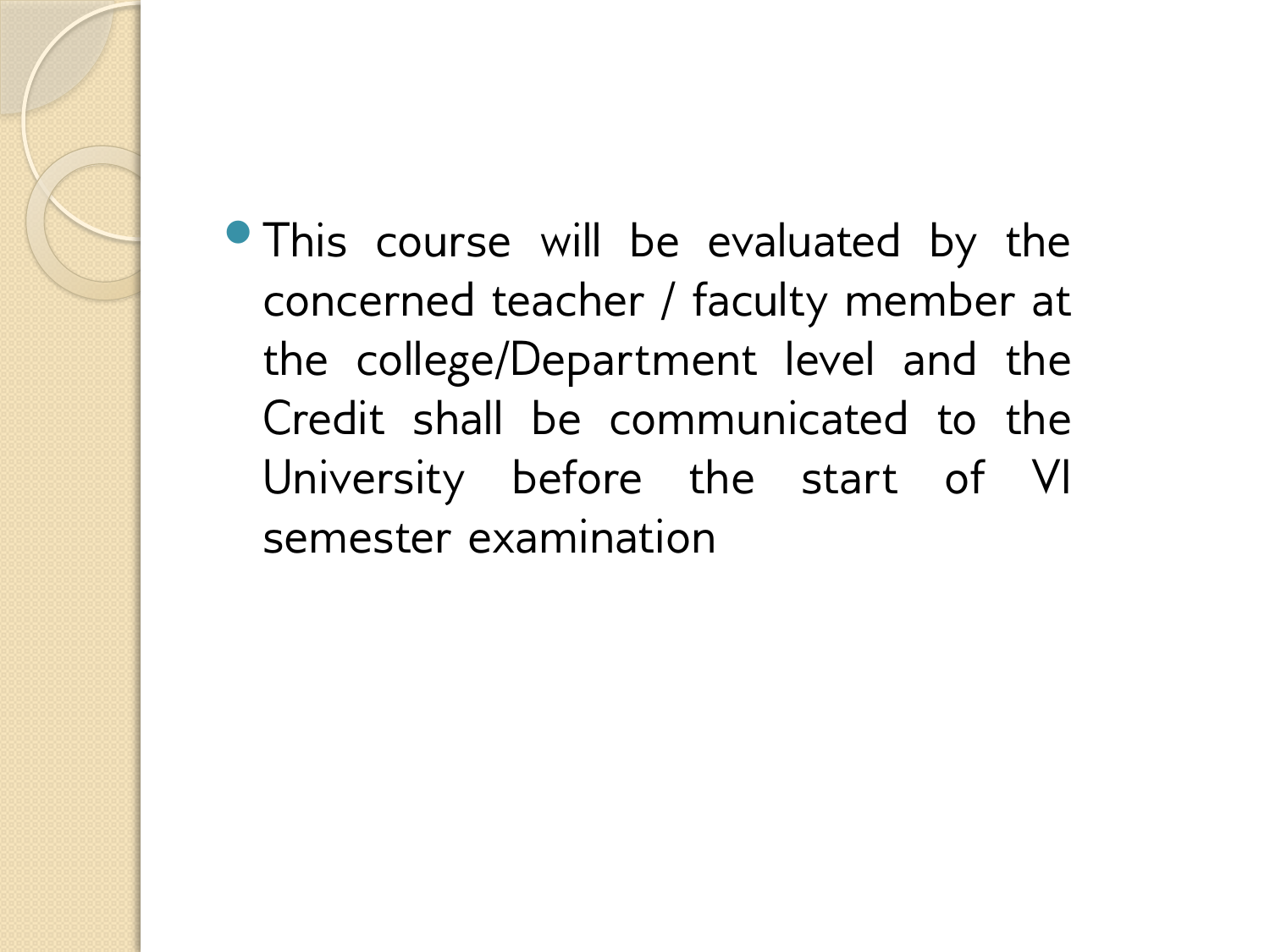

This course will be evaluated by the concerned teacher / faculty member at the college/Department level and the Credit shall be communicated to the University before the start of VI semester examination